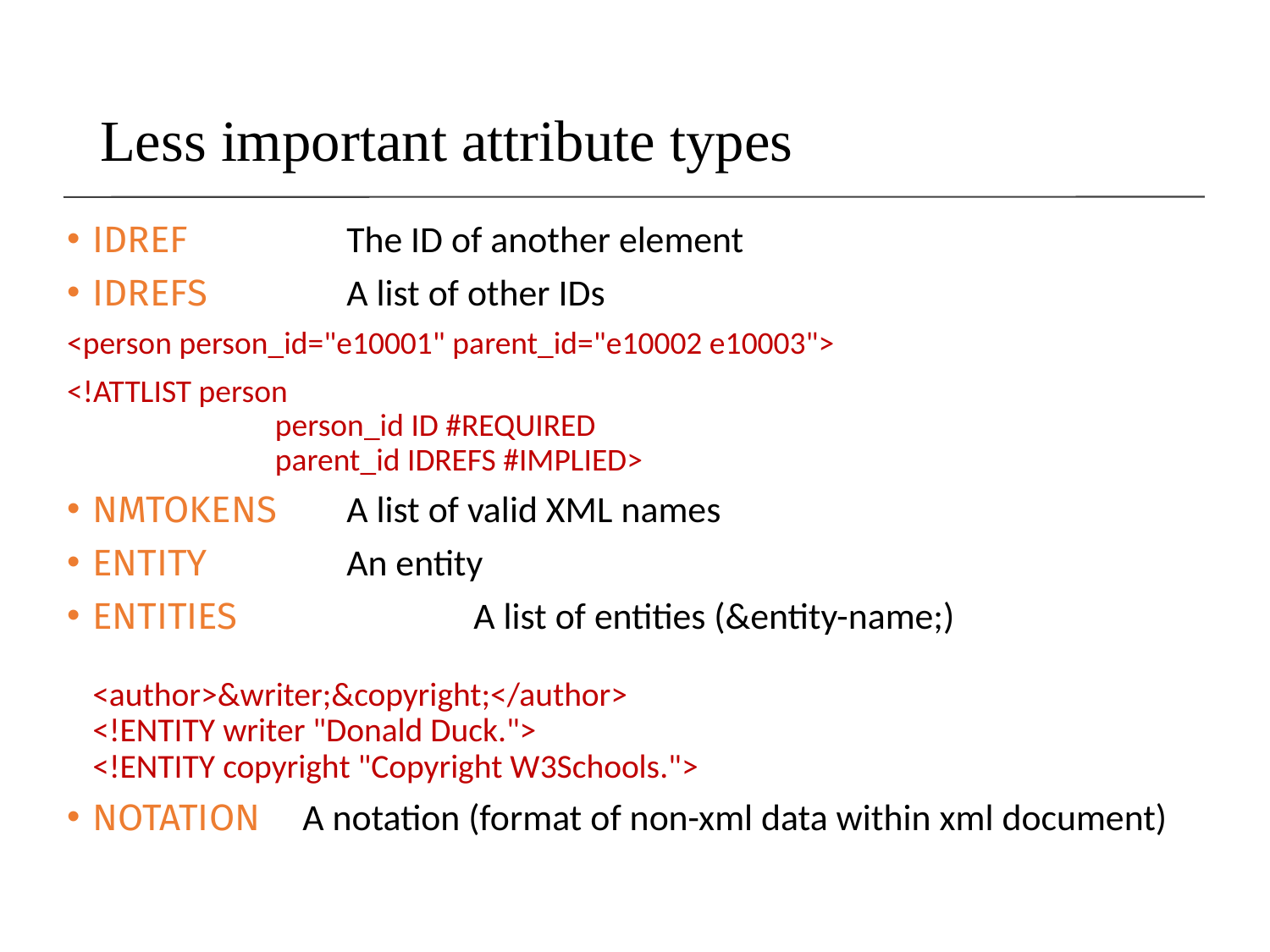

# Less important attribute types
IDREF		The ID of another element
IDREFS		A list of other IDs
<person person_id="e10001" parent_id="e10002 e10003">
<!ATTLIST person
                             person_id ID #REQUIRED
                             parent_id IDREFS #IMPLIED>
NMTOKENS	A list of valid XML names
ENTITY		An entity
ENTITIES		A list of entities (&entity-name;)
<author>&writer;&copyright;</author>
<!ENTITY writer "Donald Duck.">
<!ENTITY copyright "Copyright W3Schools.">
NOTATION     A notation (format of non-xml data within xml document)